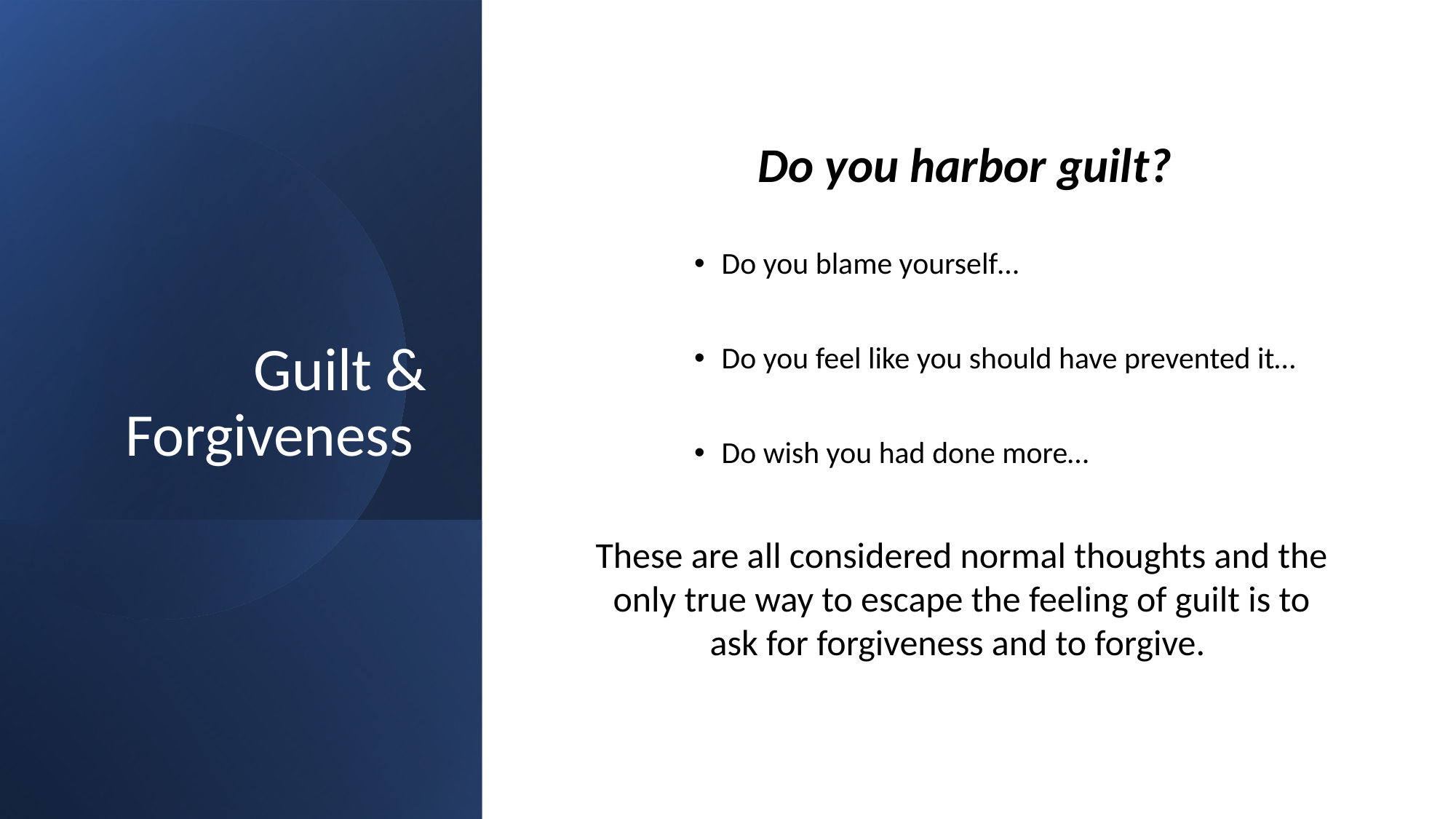

# Guilt & Forgiveness
Do you harbor guilt?

Do you blame yourself…

Do you feel like you should have prevented it…

Do wish you had done more…

These are all considered normal thoughts and the only true way to escape the feeling of guilt is to ask for forgiveness and to forgive.